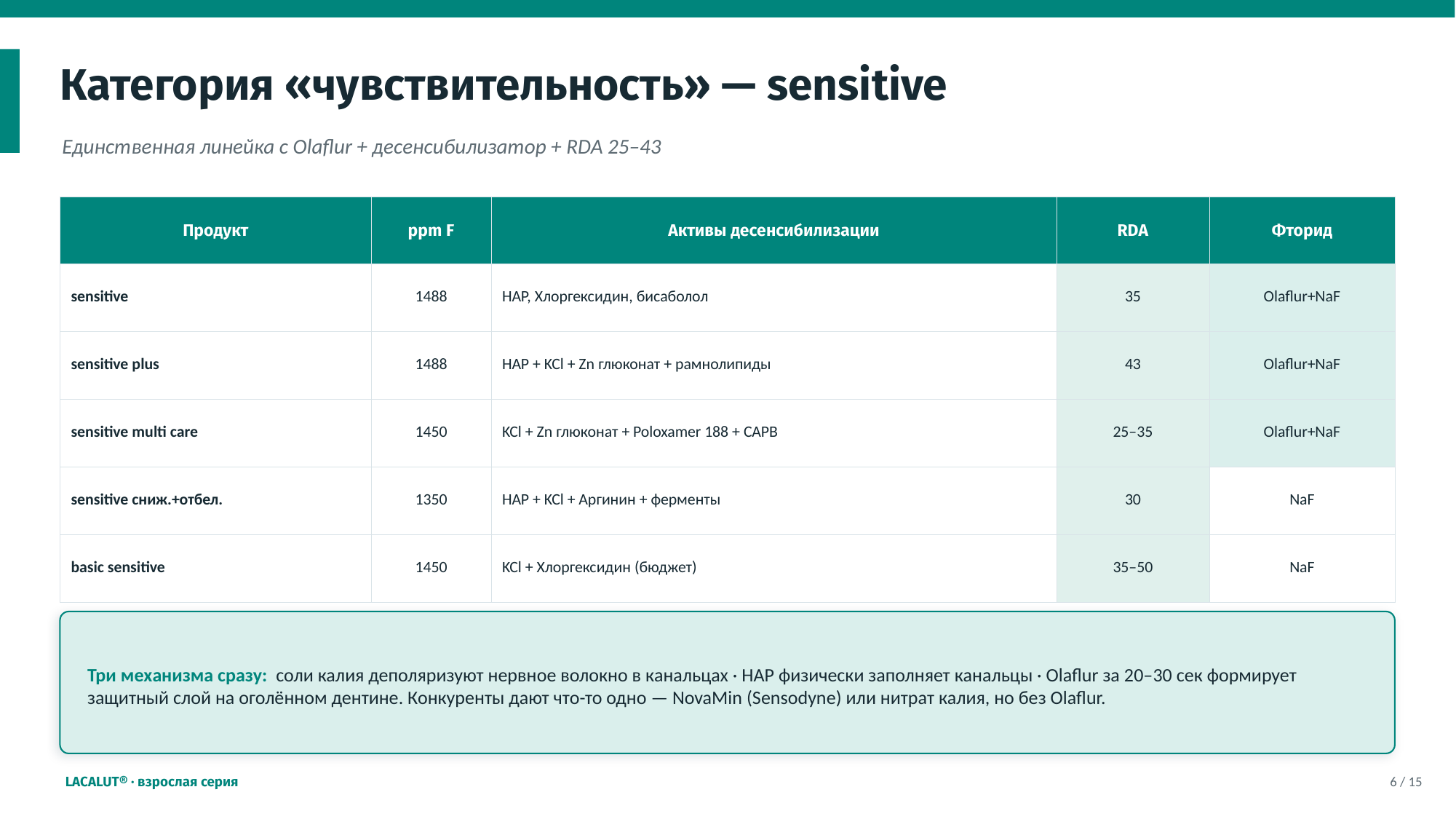

Категория «чувствительность» — sensitive

Единственная линейка с Olaflur + десенсибилизатор + RDA 25–43
| Продукт | ppm F | Активы десенсибилизации | RDA | Фторид |
| --- | --- | --- | --- | --- |
| sensitive | 1488 | HAP, Хлоргексидин, бисаболол | 35 | Olaflur+NaF |
| sensitive plus | 1488 | HAP + KCl + Zn глюконат + рамнолипиды | 43 | Olaflur+NaF |
| sensitive multi care | 1450 | KCl + Zn глюконат + Poloxamer 188 + CAPB | 25–35 | Olaflur+NaF |
| sensitive сниж.+отбел. | 1350 | HAP + KCl + Аргинин + ферменты | 30 | NaF |
| basic sensitive | 1450 | KCl + Хлоргексидин (бюджет) | 35–50 | NaF |

Три механизма сразу:  соли калия деполяризуют нервное волокно в канальцах · HAP физически заполняет канальцы · Olaflur за 20–30 сек формирует защитный слой на оголённом дентине. Конкуренты дают что-то одно — NovaMin (Sensodyne) или нитрат калия, но без Olaflur.
LACALUT® · взрослая серия
6 / 15